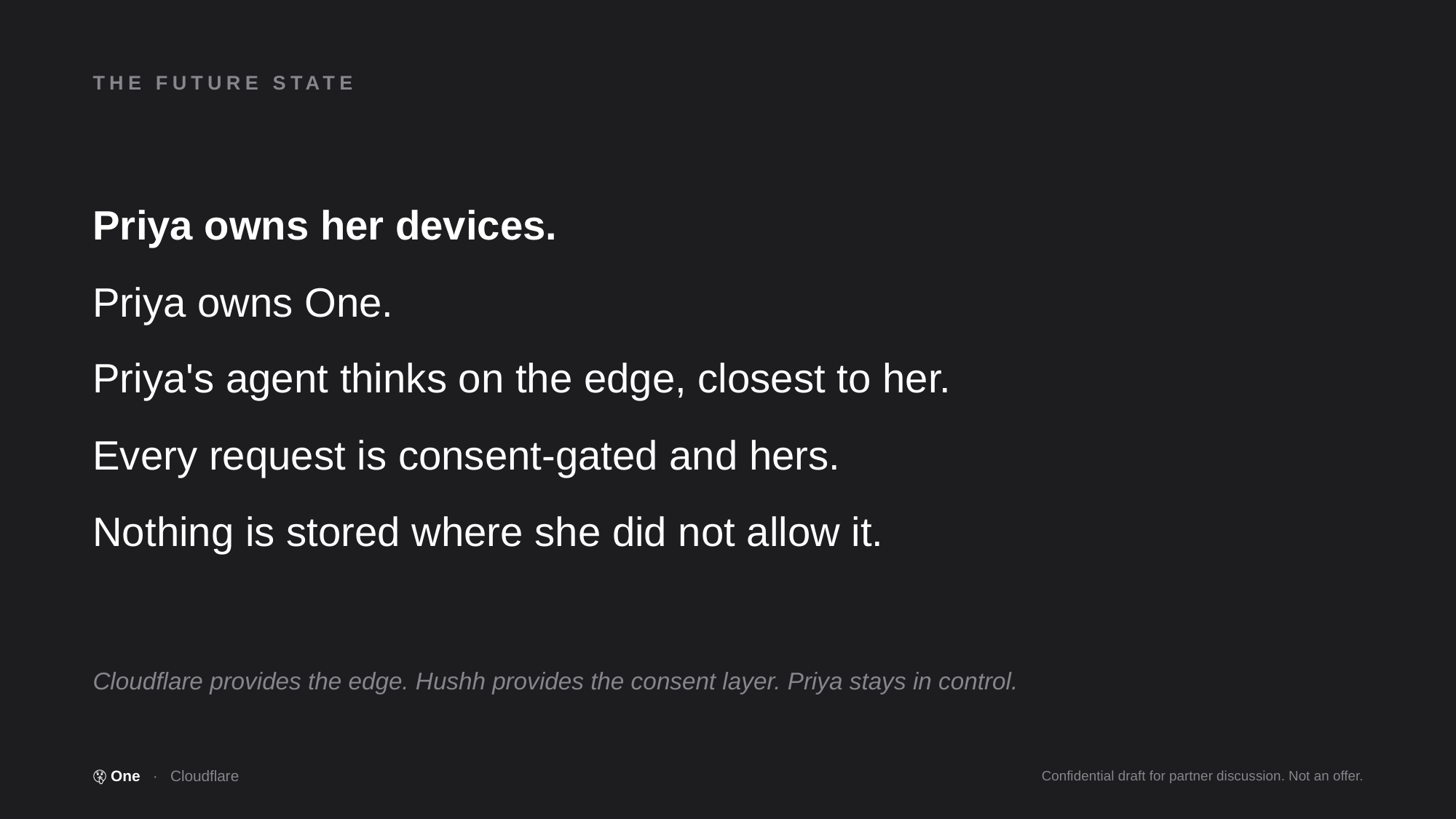

THE FUTURE STATE
Priya owns her devices.
Priya owns One.
Priya's agent thinks on the edge, closest to her.
Every request is consent-gated and hers.
Nothing is stored where she did not allow it.
Cloudflare provides the edge. Hushh provides the consent layer. Priya stays in control.
🤫 One   ·   Cloudflare
Confidential draft for partner discussion. Not an offer.